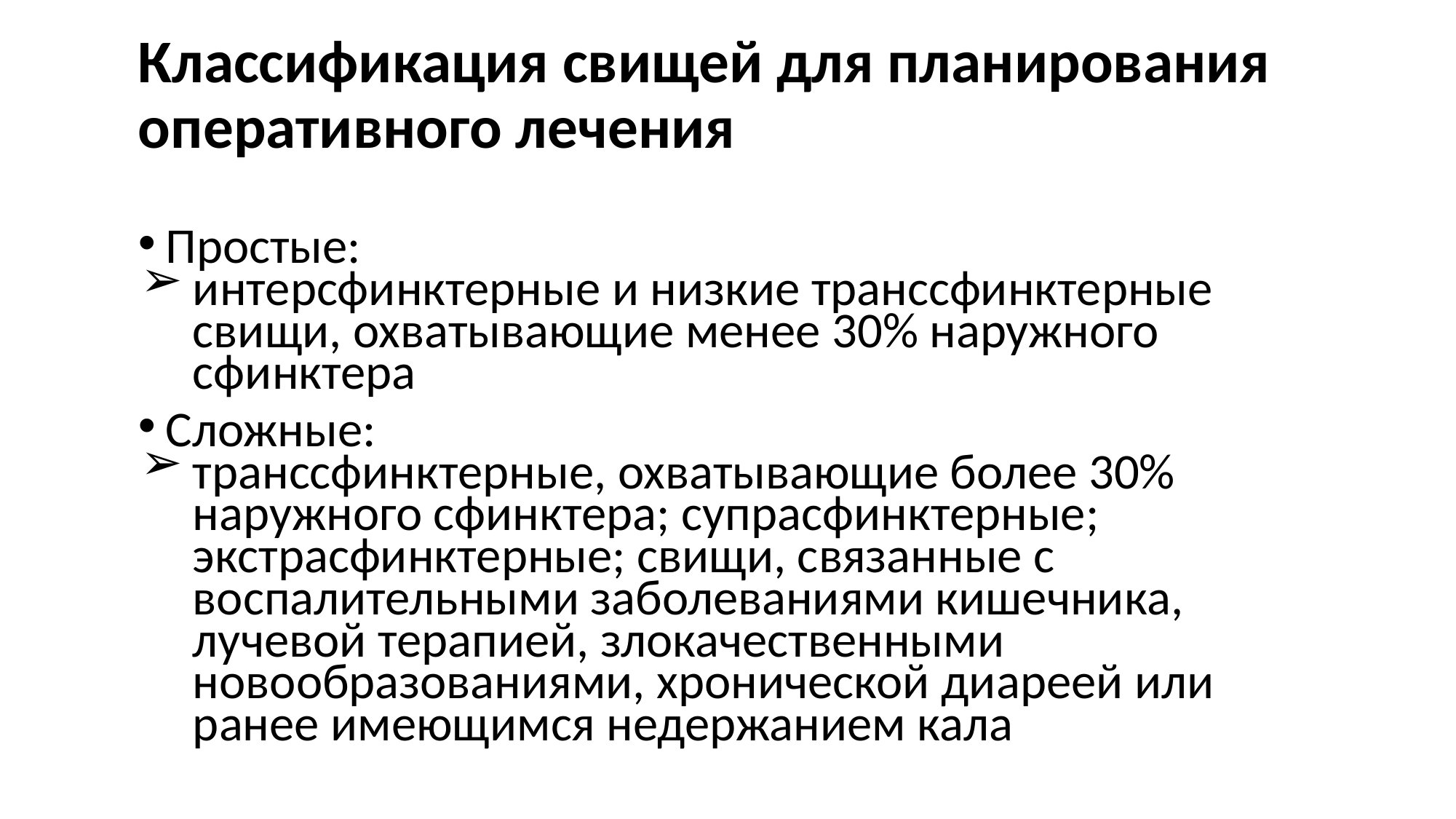

# Классификация свищей для планирования оперативного лечения
Простые:
интерсфинктерные и низкие транссфинктерные свищи, охватывающие менее 30% наружного сфинктера
Сложные:
транссфинктерные, охватывающие более 30% наружного сфинктера; супрасфинктерные; экстрасфинктерные; свищи, связанные с воспалительными заболеваниями кишечника, лучевой терапией, злокачественными новообразованиями, хронической диареей или ранее имеющимся недержанием кала